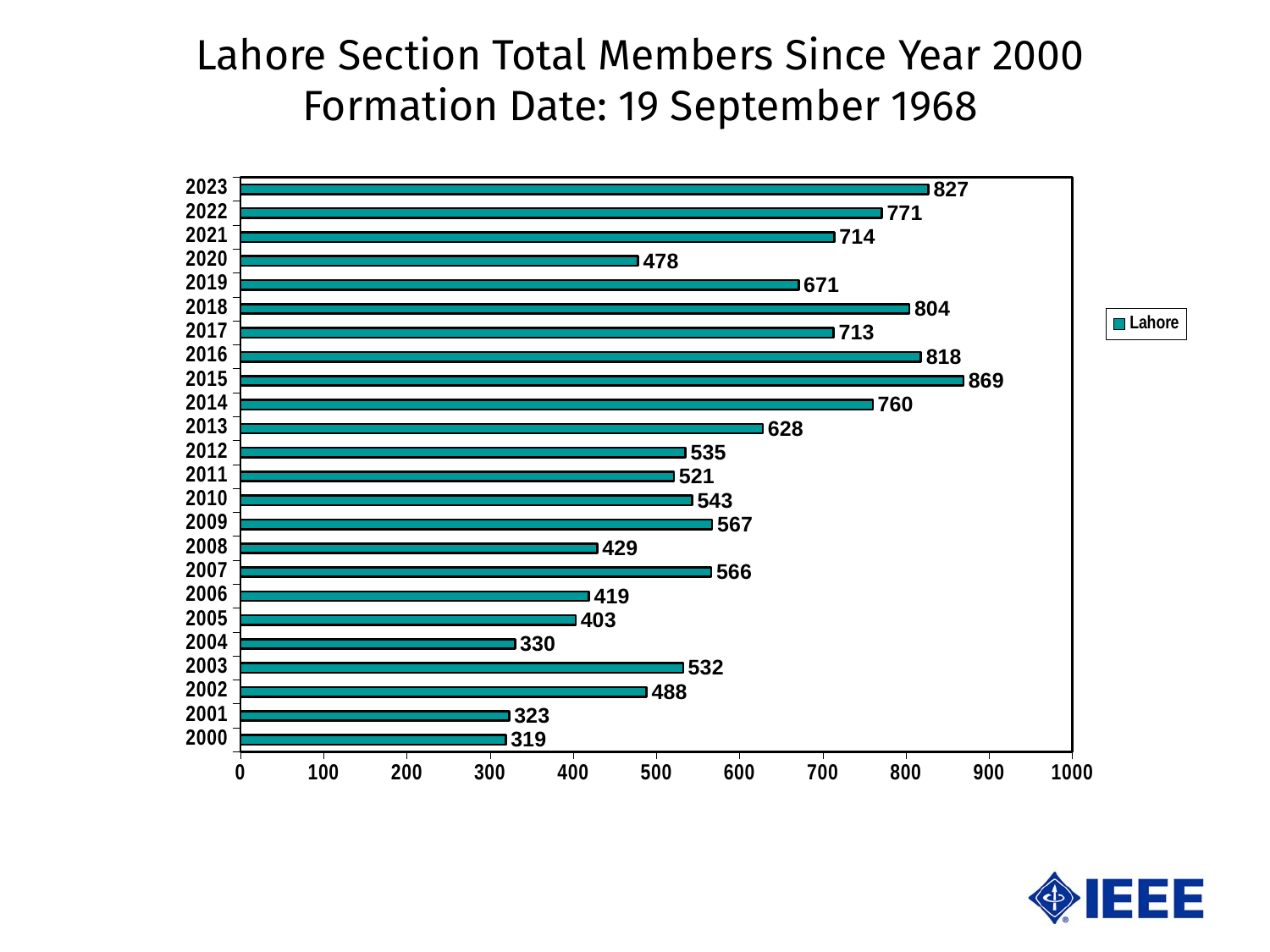

Lahore Section Total Members Since Year 2000
Formation Date: 19 September 1968

### Chart

| Category | Lahore |
|---|---|
| 36891 | 319.0 |
| 37256 | 323.0 |
| 37621 | 488.0 |
| 37986 | 532.0 |
| 38352 | 330.0 |
| 38717 | 403.0 |
| 39082 | 419.0 |
| 39447 | 566.0 |
| 39813 | 429.0 |
| 40178 | 567.0 |
| 40543 | 543.0 |
| 40908 | 521.0 |
| 41274 | 535.0 |
| 41639 | 628.0 |
| 42004 | 760.0 |
| 42369 | 869.0 |
| 42735 | 818.0 |
| 43100 | 713.0 |
| 43465 | 804.0 |
| 43830 | 671.0 |
| 44196 | 478.0 |
| 44561 | 714.0 |
| 44926 | 771.0 |
| 45291 | 827.0 |